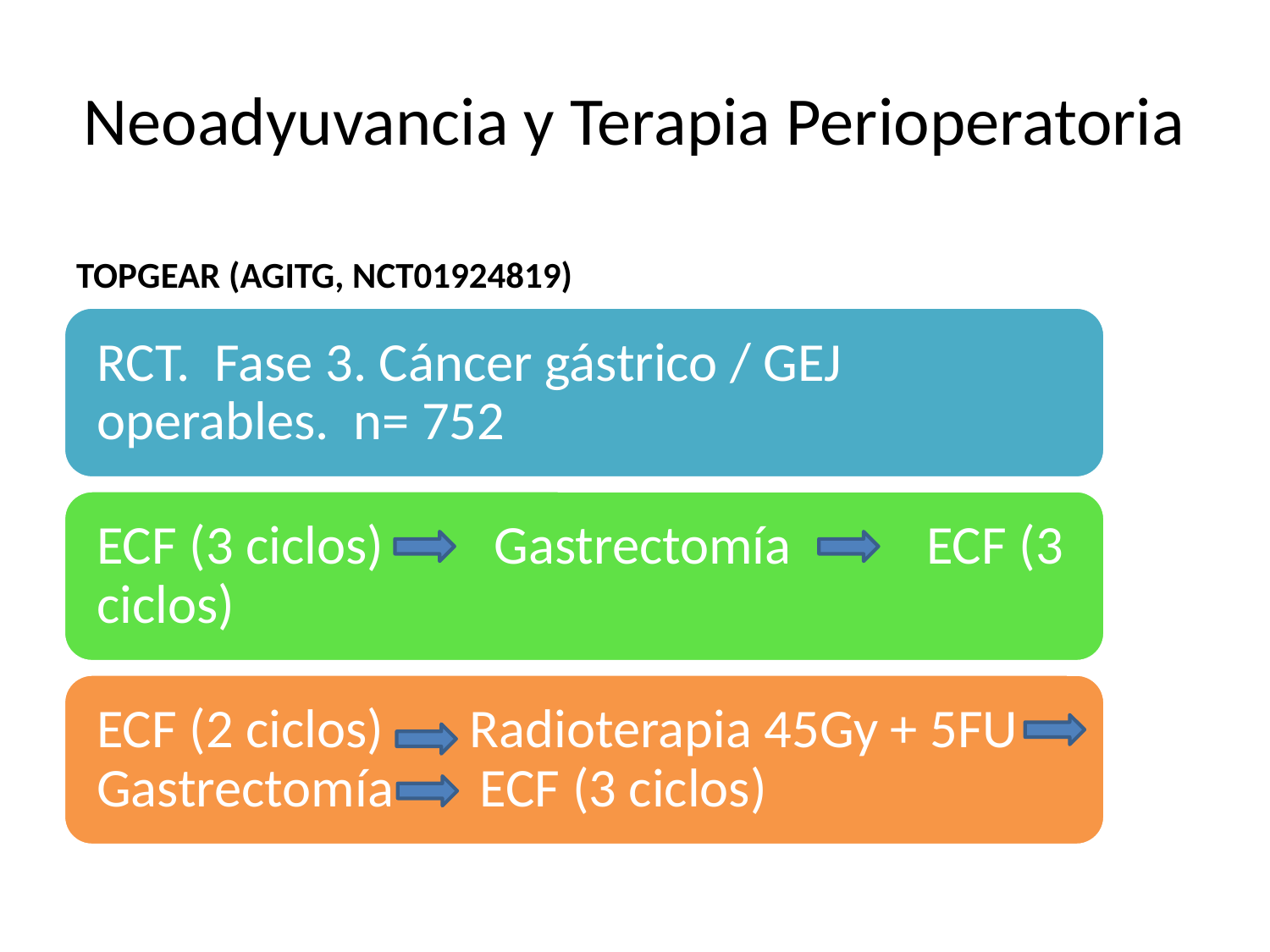

# Neoadyuvancia y Terapia Perioperatoria
TOPGEAR (AGITG, NCT01924819)
RCT.  Fase 3. Cáncer gástrico / GEJ operables.  n= 752
ECF (3 ciclos)         Gastrectomía           ECF (3 ciclos)
ECF (2 ciclos)       Radioterapia 45Gy + 5FU     Gastrectomía       ECF (3 ciclos)